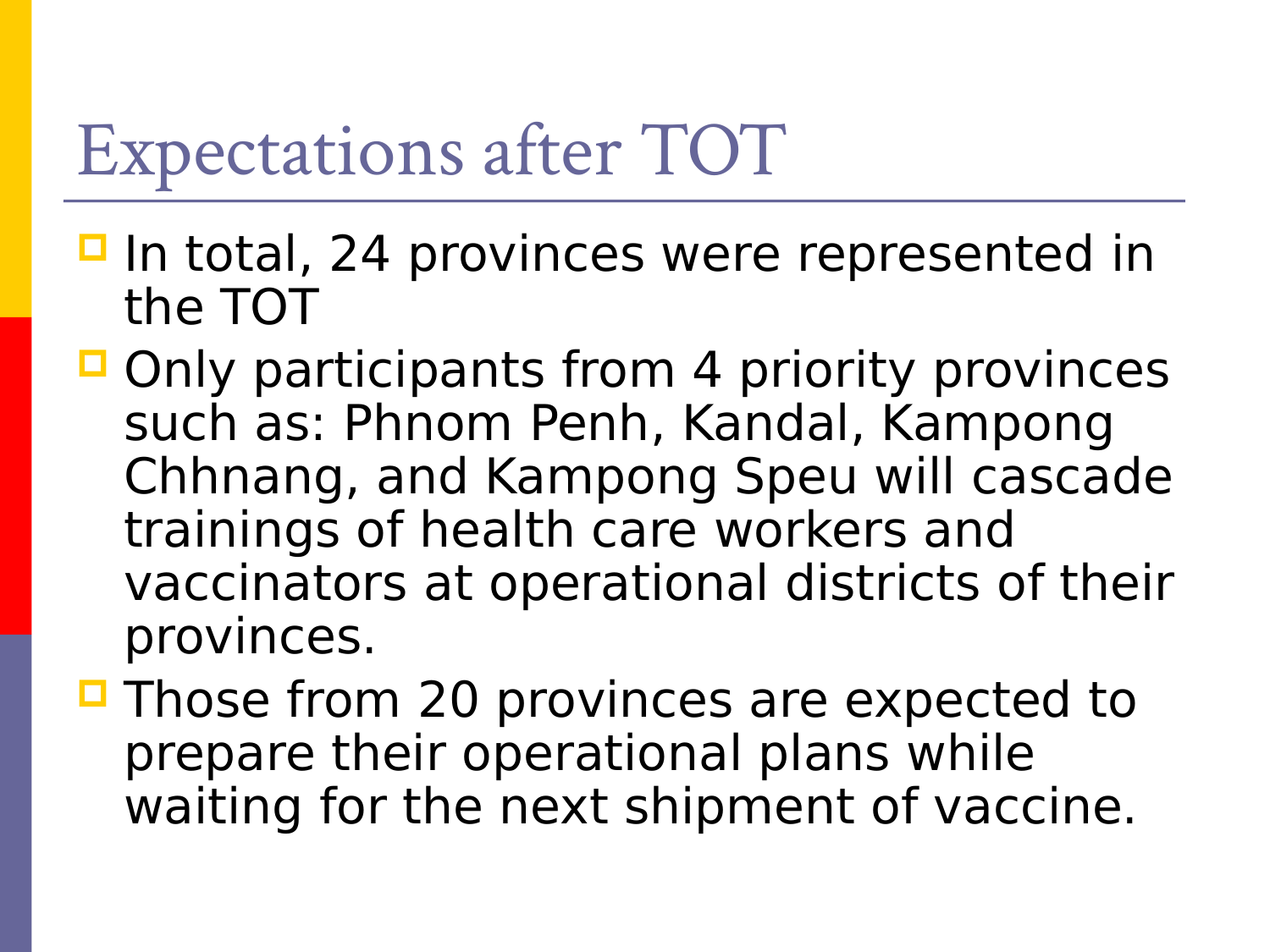

# Expectations after TOT
In total, 24 provinces were represented in the TOT
Only participants from 4 priority provinces such as: Phnom Penh, Kandal, Kampong Chhnang, and Kampong Speu will cascade trainings of health care workers and vaccinators at operational districts of their provinces.
Those from 20 provinces are expected to prepare their operational plans while waiting for the next shipment of vaccine.